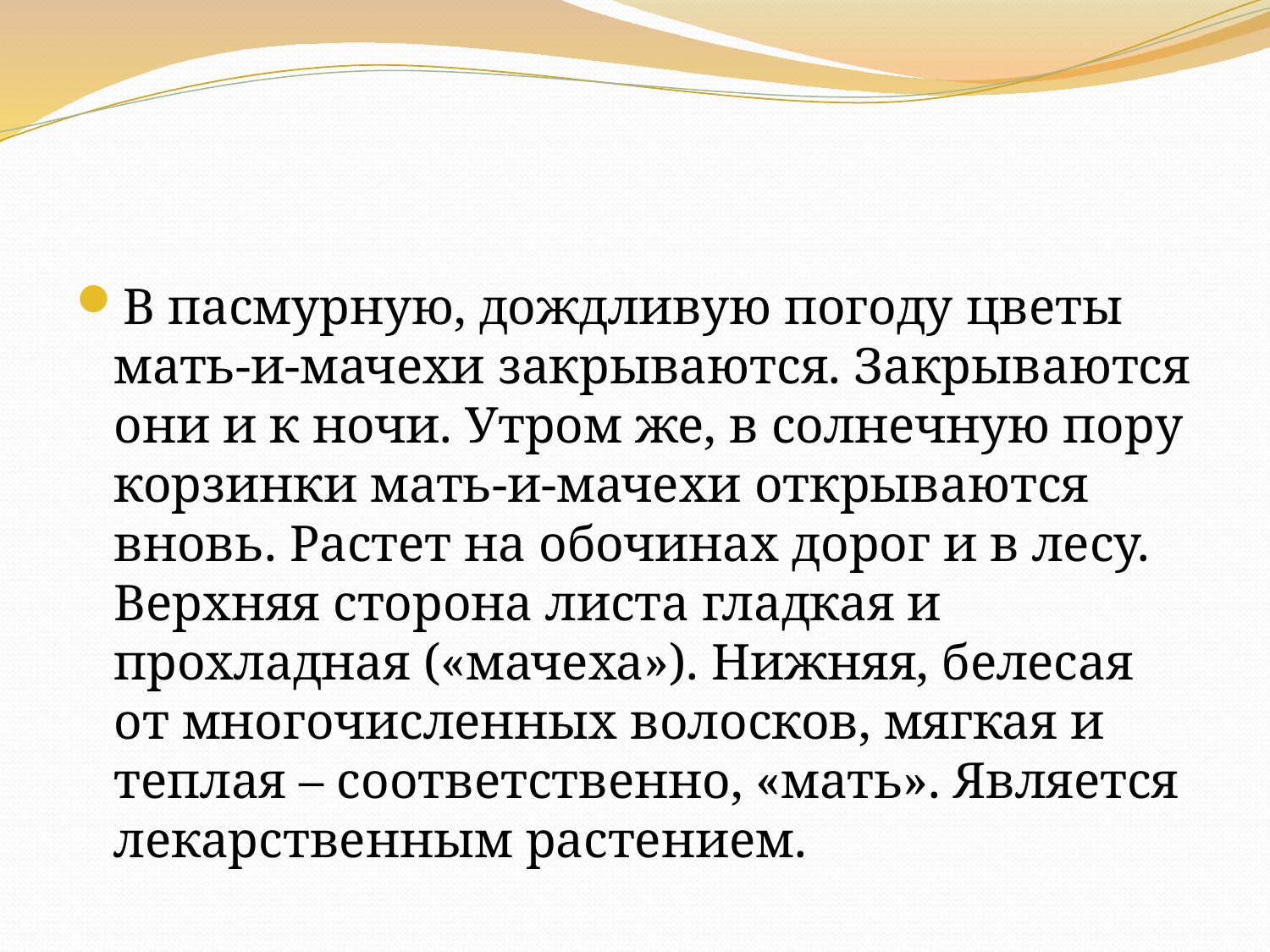

#
В пасмурную, дождливую погоду цветы мать-и-мачехи закрываются. Закрываются они и к ночи. Утром же, в солнечную пору корзинки мать-и-мачехи открываются вновь. Растет на обочинах дорог и в лесу. Верхняя сторона листа гладкая и прохладная («мачеха»). Нижняя, белесая от многочисленных волосков, мягкая и теплая – соответственно, «мать». Является лекарственным растением.